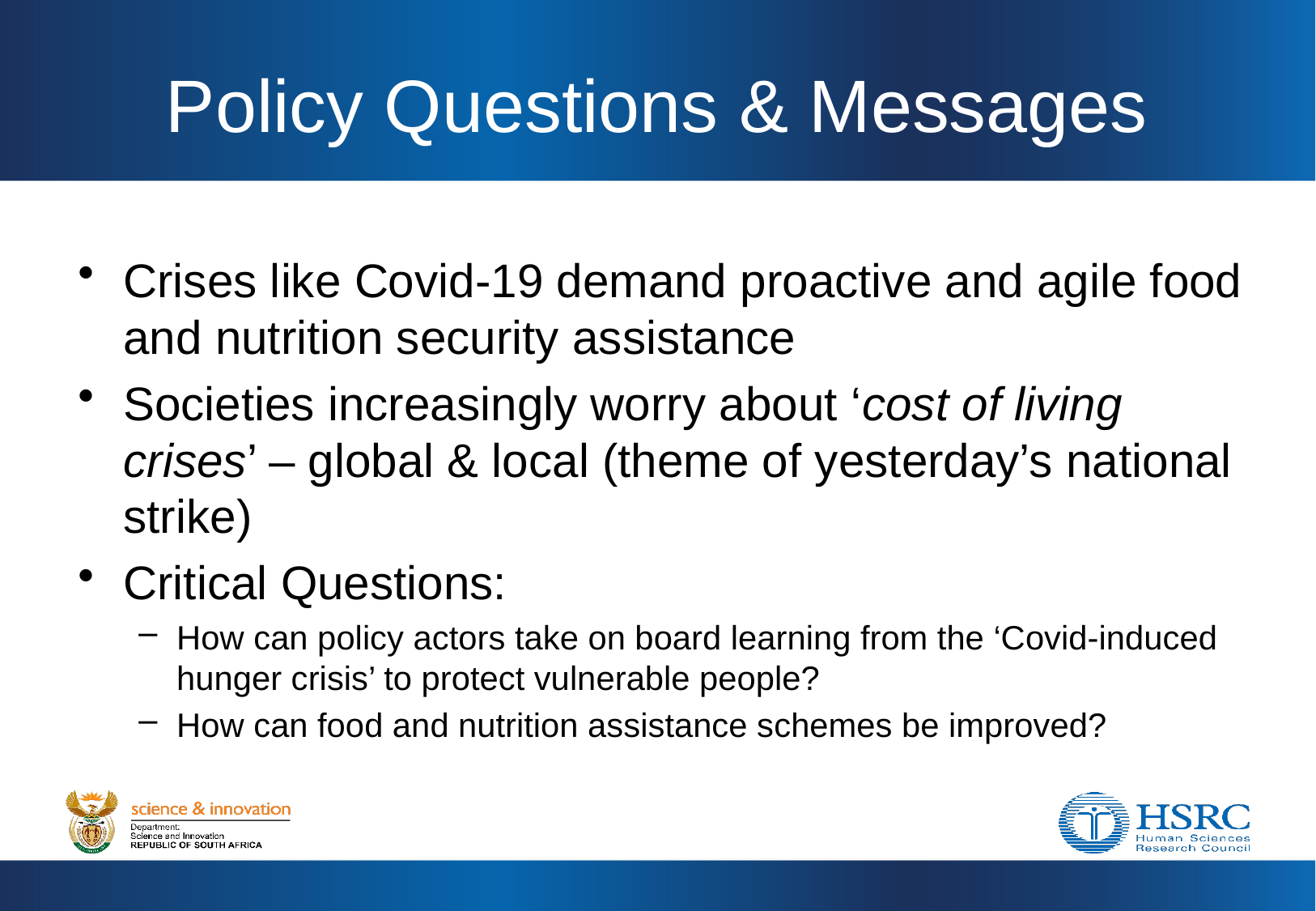

# Policy Questions & Messages
Crises like Covid-19 demand proactive and agile food and nutrition security assistance
Societies increasingly worry about ‘cost of living crises’ – global & local (theme of yesterday’s national strike)
Critical Questions:
How can policy actors take on board learning from the ‘Covid-induced hunger crisis’ to protect vulnerable people?
How can food and nutrition assistance schemes be improved?